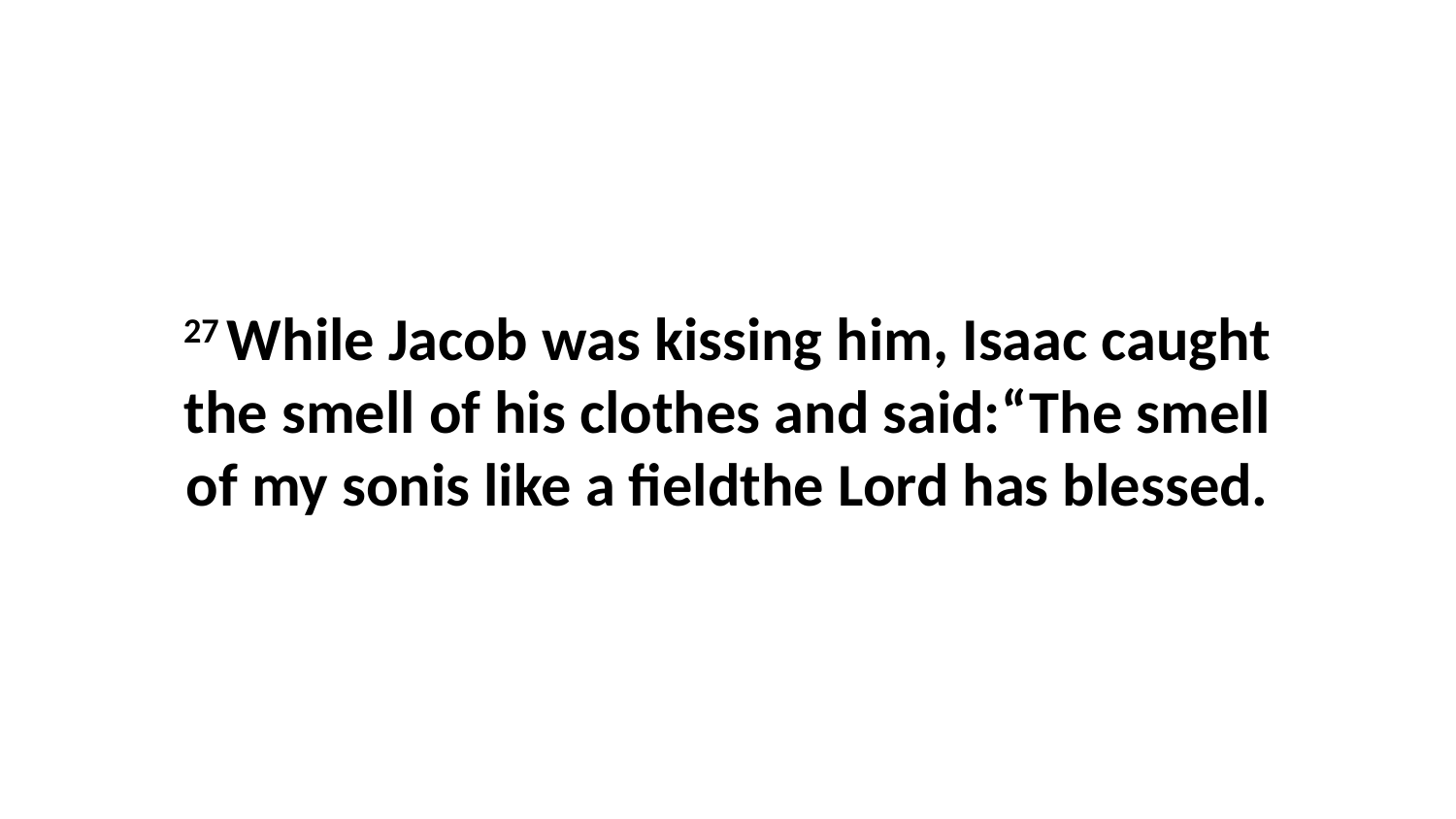

27 While Jacob was kissing him, Isaac caught the smell of his clothes and said:“The smell of my sonis like a fieldthe Lord has blessed.